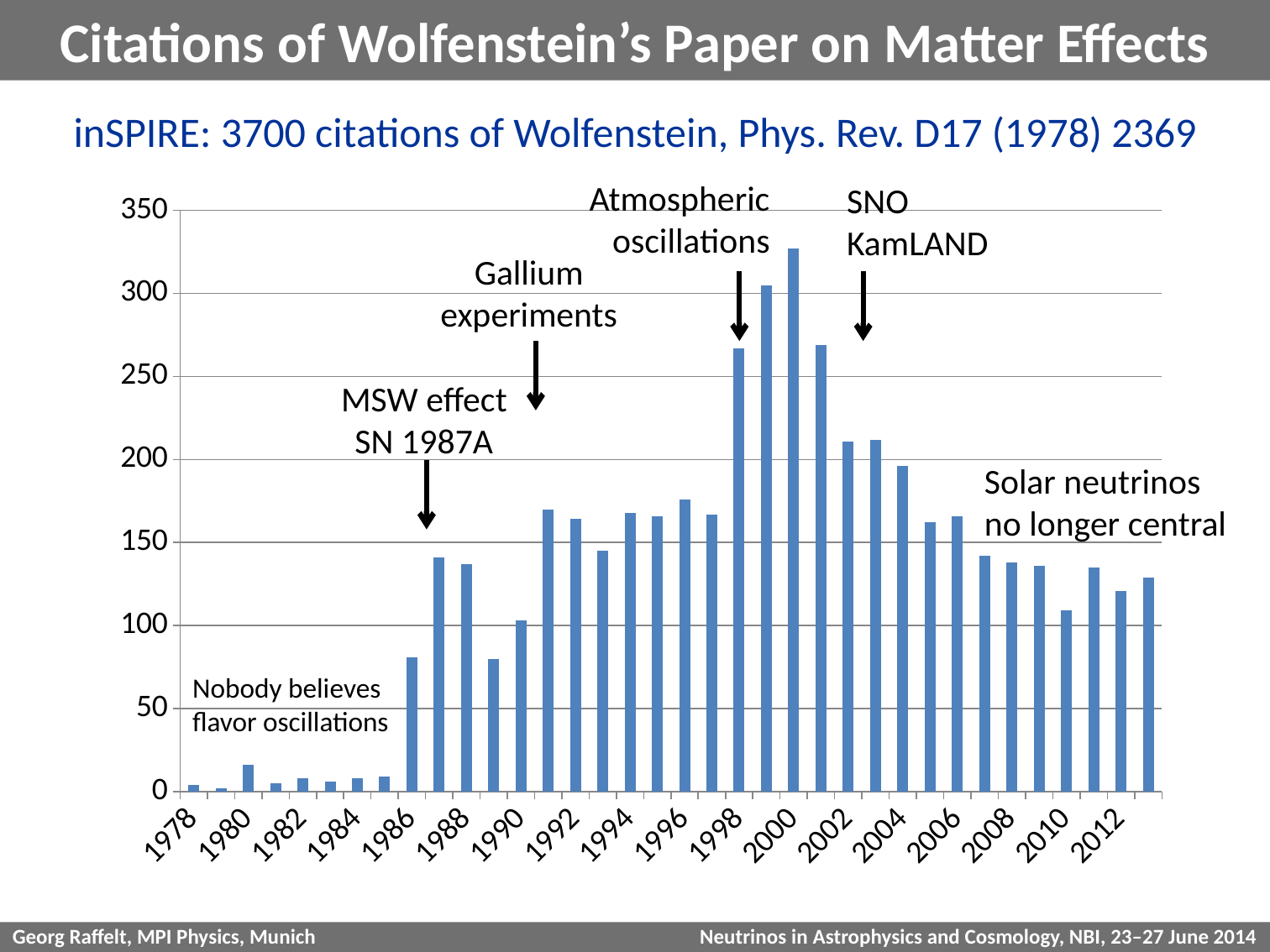

# Citations of Wolfenstein’s Paper on Matter Effects
inSPIRE: 3700 citations of Wolfenstein, Phys. Rev. D17 (1978) 2369
Atmospheric
oscillations
SNO
KamLAND

### Chart

| Category | Column2 |
|---|---|
| 1978 | 4.0 |
| 1979 | 2.0 |
| 1980 | 16.0 |
| 1981 | 5.0 |
| 1982 | 8.0 |
| 1983 | 6.0 |
| 1984 | 8.0 |
| 1985 | 9.0 |
| 1986 | 81.0 |
| 1987 | 141.0 |
| 1988 | 137.0 |
| 1989 | 80.0 |
| 1990 | 103.0 |
| 1991 | 170.0 |
| 1992 | 164.0 |
| 1993 | 145.0 |
| 1994 | 168.0 |
| 1995 | 166.0 |
| 1996 | 176.0 |
| 1997 | 167.0 |
| 1998 | 267.0 |
| 1999 | 305.0 |
| 2000 | 327.0 |
| 2001 | 269.0 |
| 2002 | 211.0 |
| 2003 | 212.0 |
| 2004 | 196.0 |
| 2005 | 162.0 |
| 2006 | 166.0 |
| 2007 | 142.0 |
| 2008 | 138.0 |
| 2009 | 136.0 |
| 2010 | 109.0 |
| 2011 | 135.0 |
| 2012 | 121.0 |
| 2013 | 129.0 |
Gallium
experiments
MSW effect
SN 1987A
Solar neutrinos
no longer central
Nobody believes
flavor oscillations